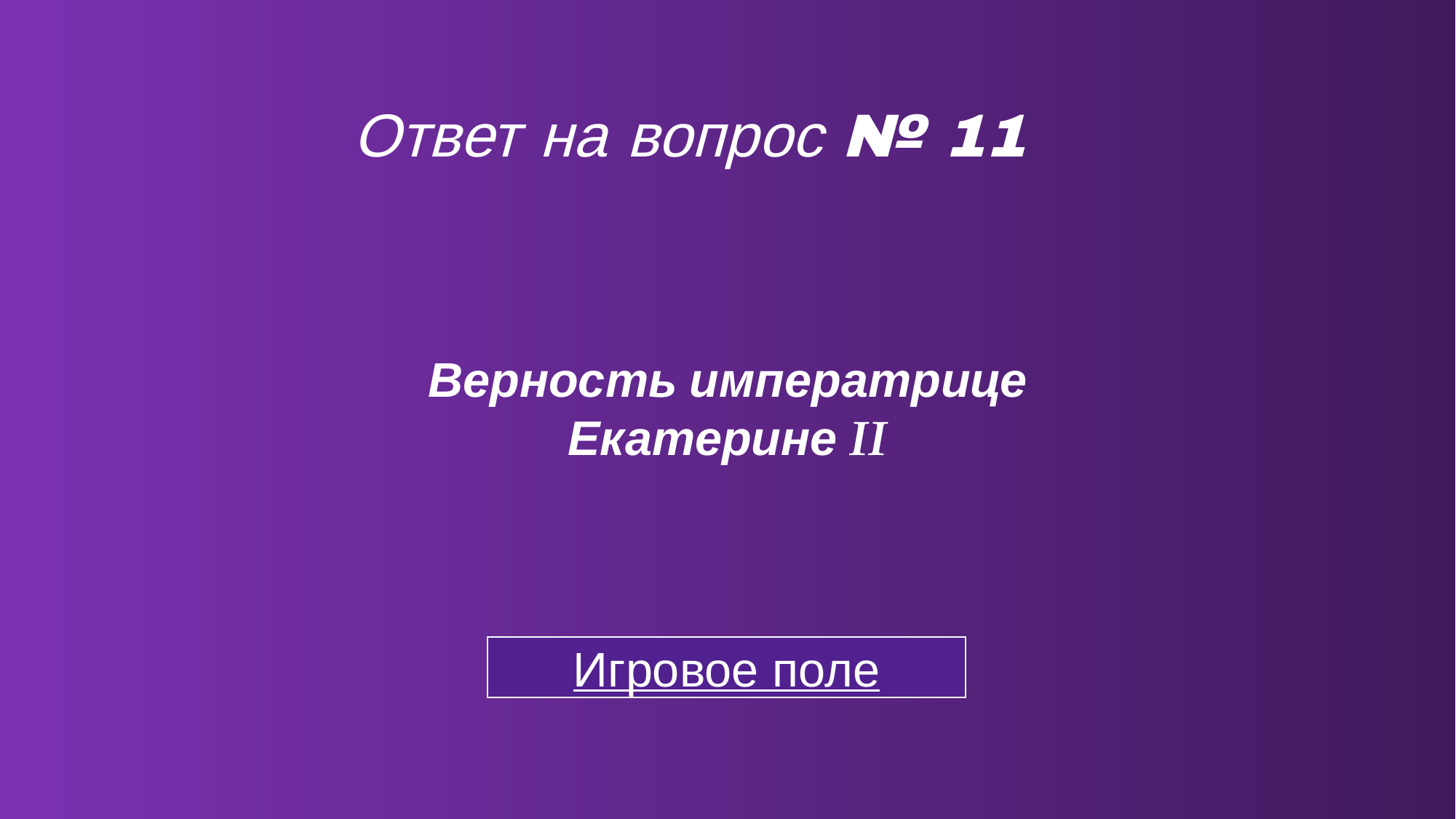

# Ответ на вопрос № 11
Верность императрице Екатерине II